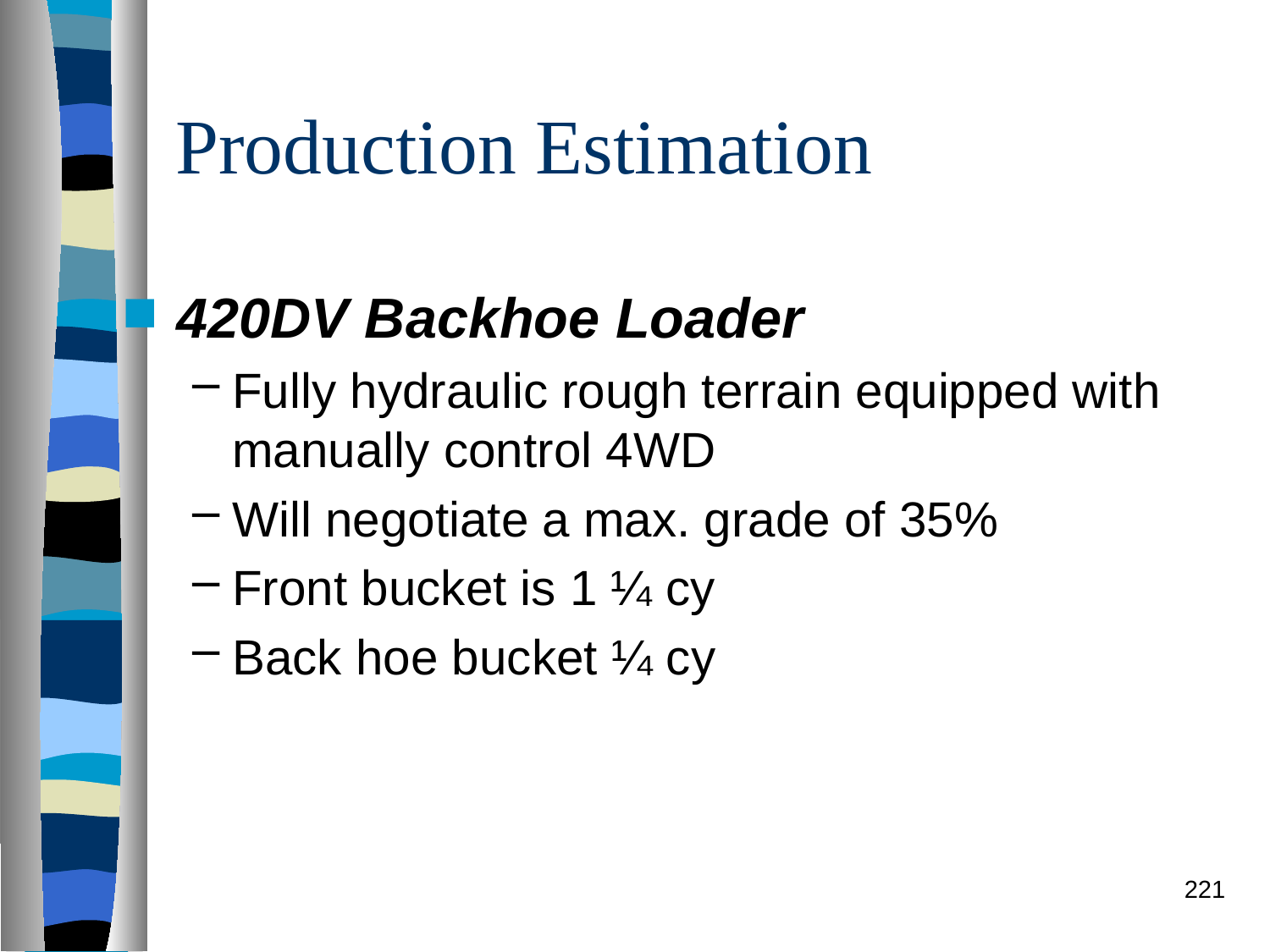

# Production Estimation
420DV Backhoe Loader
Fully hydraulic rough terrain equipped with manually control 4WD
Will negotiate a max. grade of 35%
Front bucket is 1 ¼ cy
Back hoe bucket ¼ cy

221